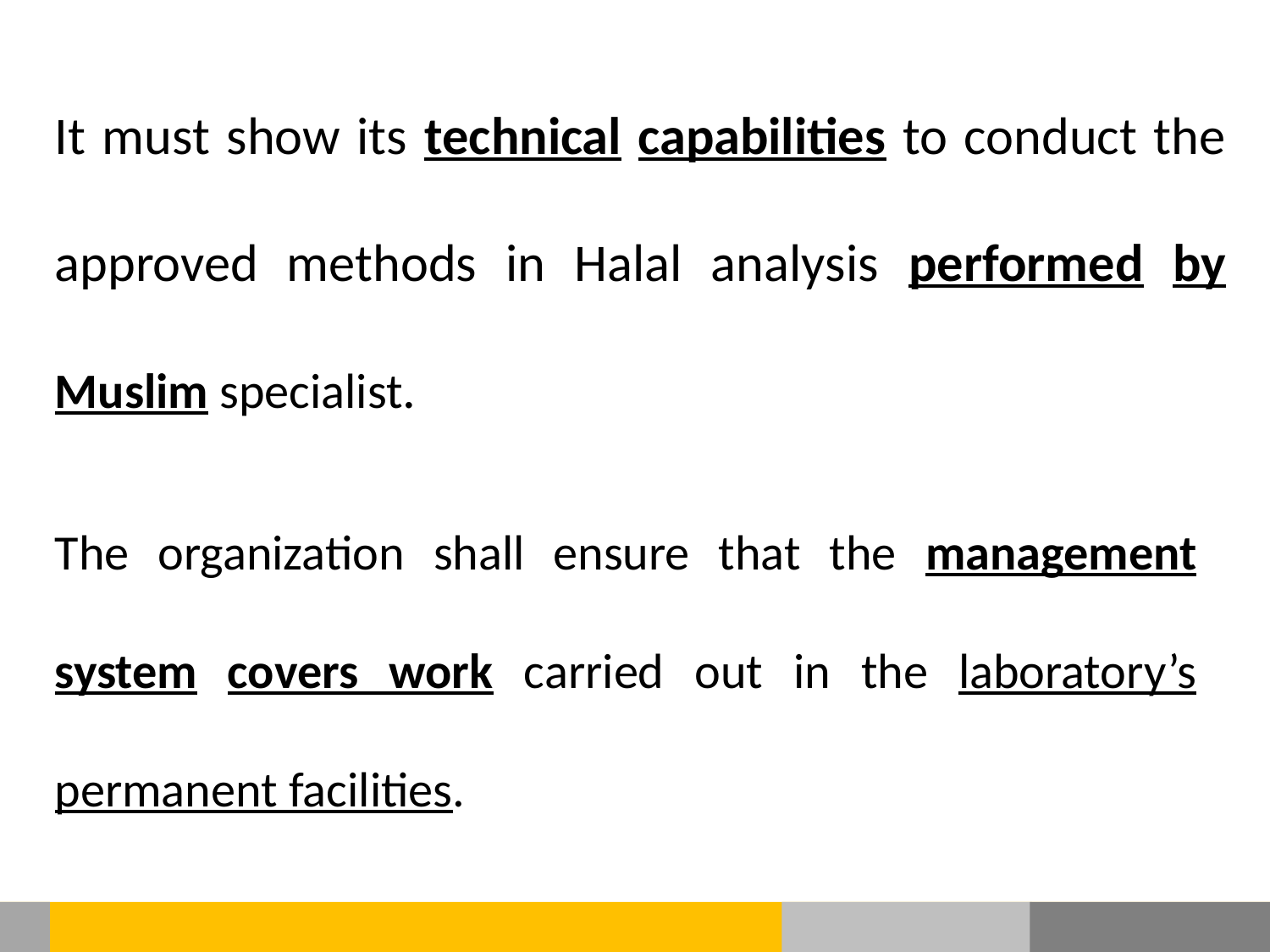

It must show its technical capabilities to conduct the approved methods in Halal analysis performed by Muslim specialist.
The organization shall ensure that the management system covers work carried out in the laboratory’s permanent facilities.